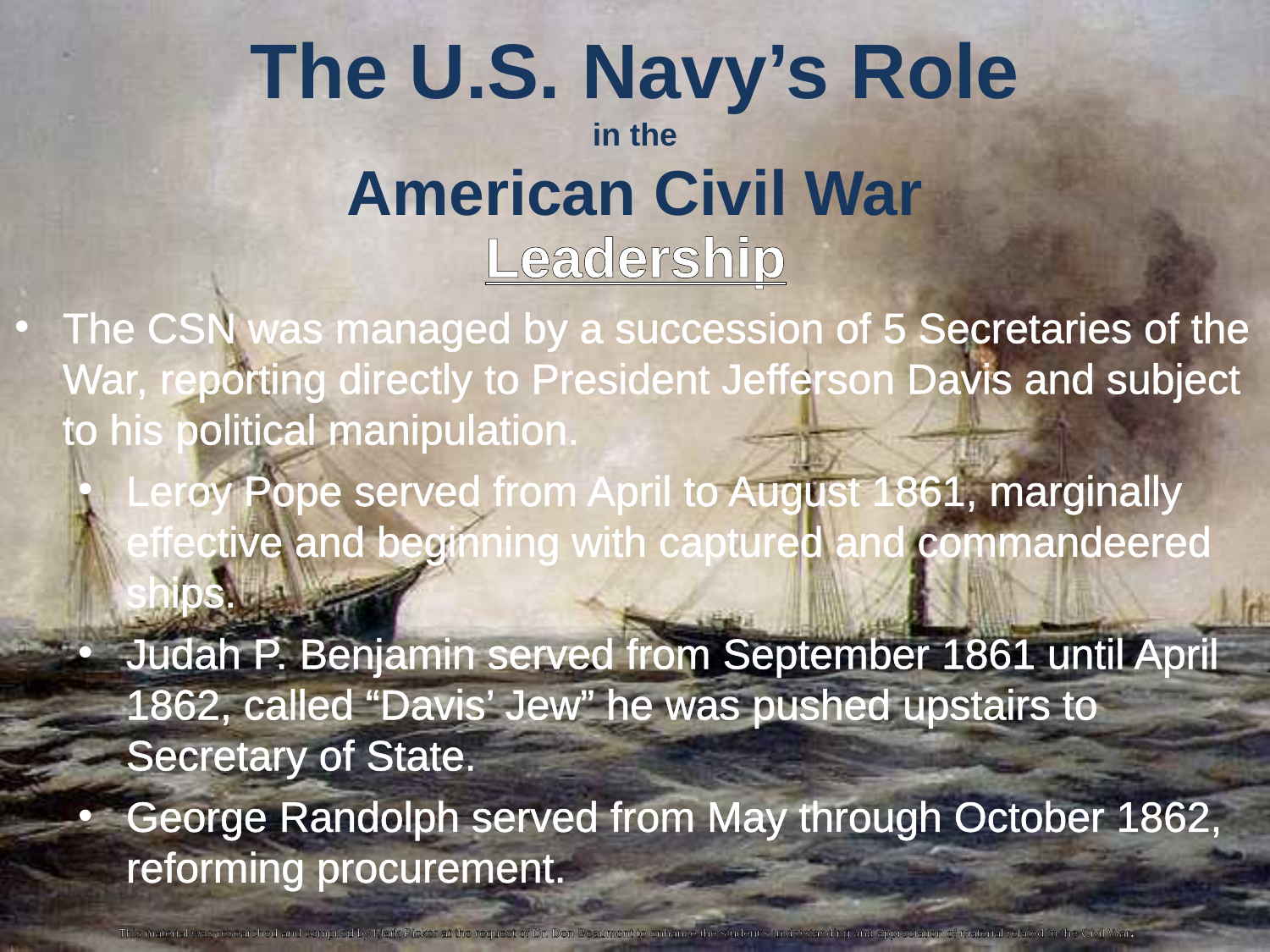

The U.S. Navy’s Role
in the
American Civil War
Leadership
The CSN was managed by a succession of 5 Secretaries of the War, reporting directly to President Jefferson Davis and subject to his political manipulation.
Leroy Pope served from April to August 1861, marginally effective and beginning with captured and commandeered ships.
Judah P. Benjamin served from September 1861 until April 1862, called “Davis’ Jew” he was pushed upstairs to Secretary of State.
George Randolph served from May through October 1862, reforming procurement.
This material was researched and compiled by Mark Picker at the request of Dr. Don Beaumont to enhance the student’s understanding and appreciation of material related to the Civil War.